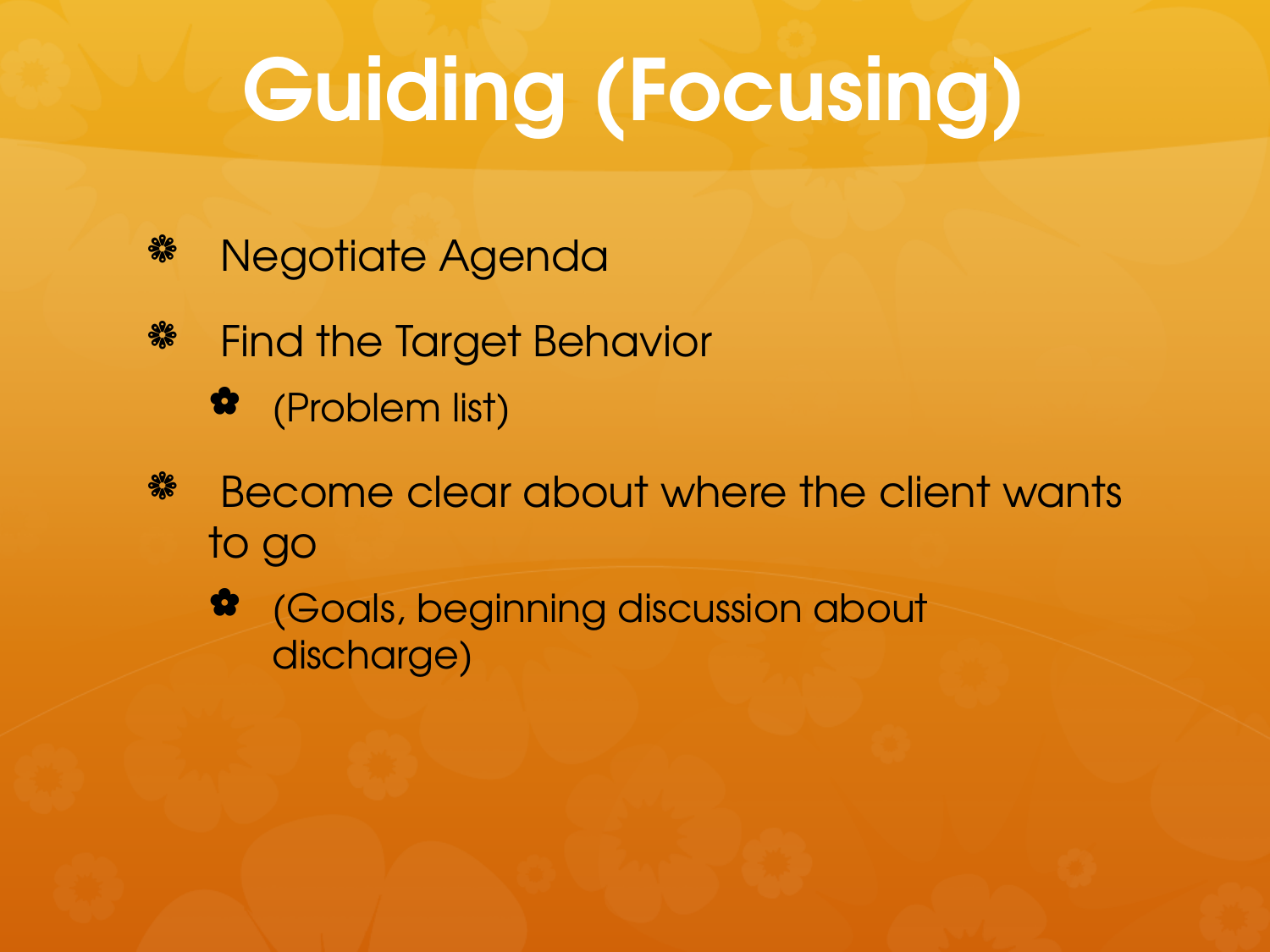

# Guiding (Focusing)
 Negotiate Agenda
 Find the Target Behavior
(Problem list)
 Become clear about where the client wants to go
(Goals, beginning discussion about discharge)